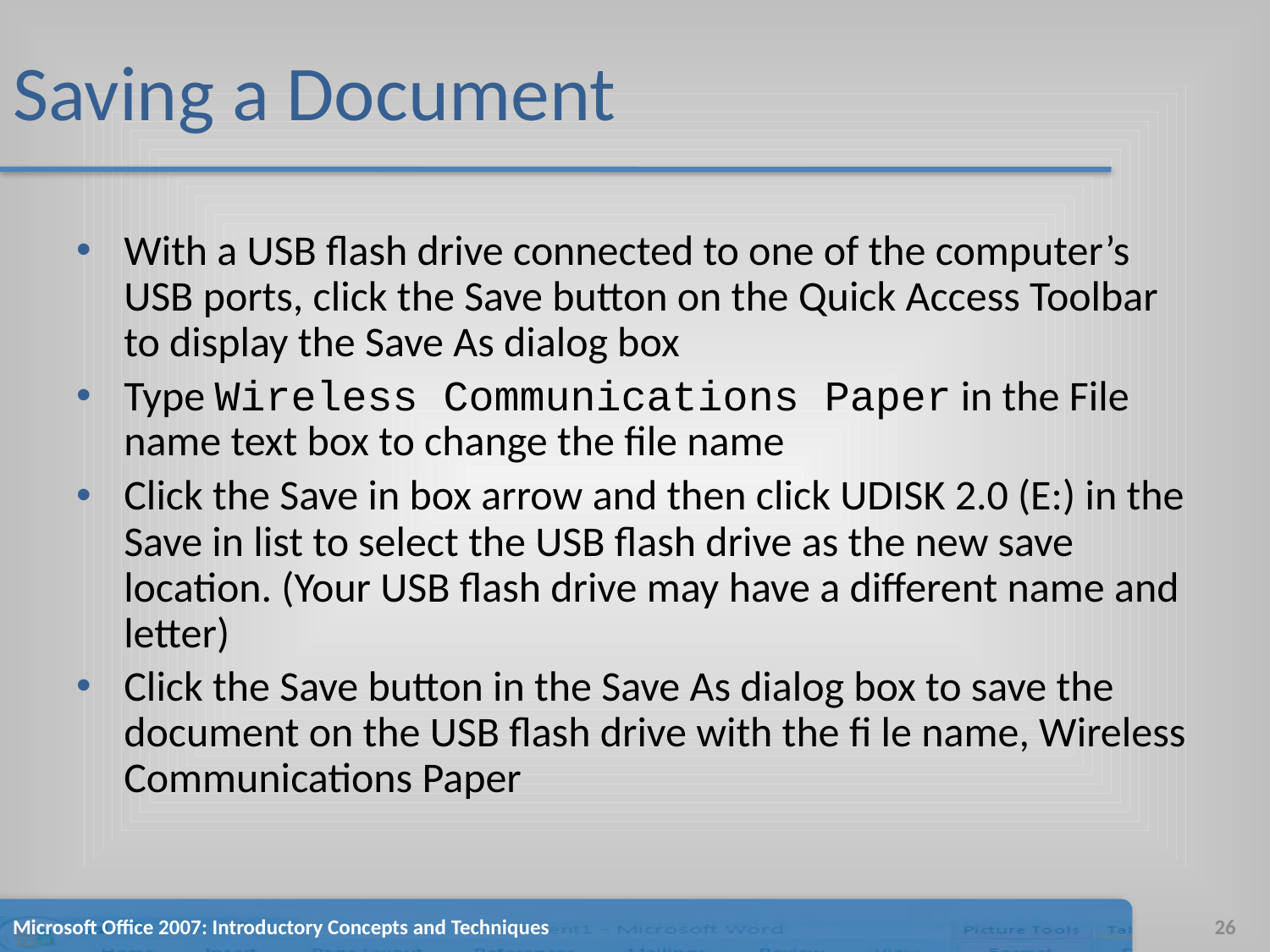

# Saving a Document
With a USB flash drive connected to one of the computer’s USB ports, click the Save button on the Quick Access Toolbar to display the Save As dialog box
Type Wireless Communications Paper in the File name text box to change the file name
Click the Save in box arrow and then click UDISK 2.0 (E:) in the Save in list to select the USB flash drive as the new save location. (Your USB flash drive may have a different name and letter)
Click the Save button in the Save As dialog box to save the document on the USB flash drive with the fi le name, Wireless Communications Paper
Microsoft Office 2007: Introductory Concepts and Techniques
26